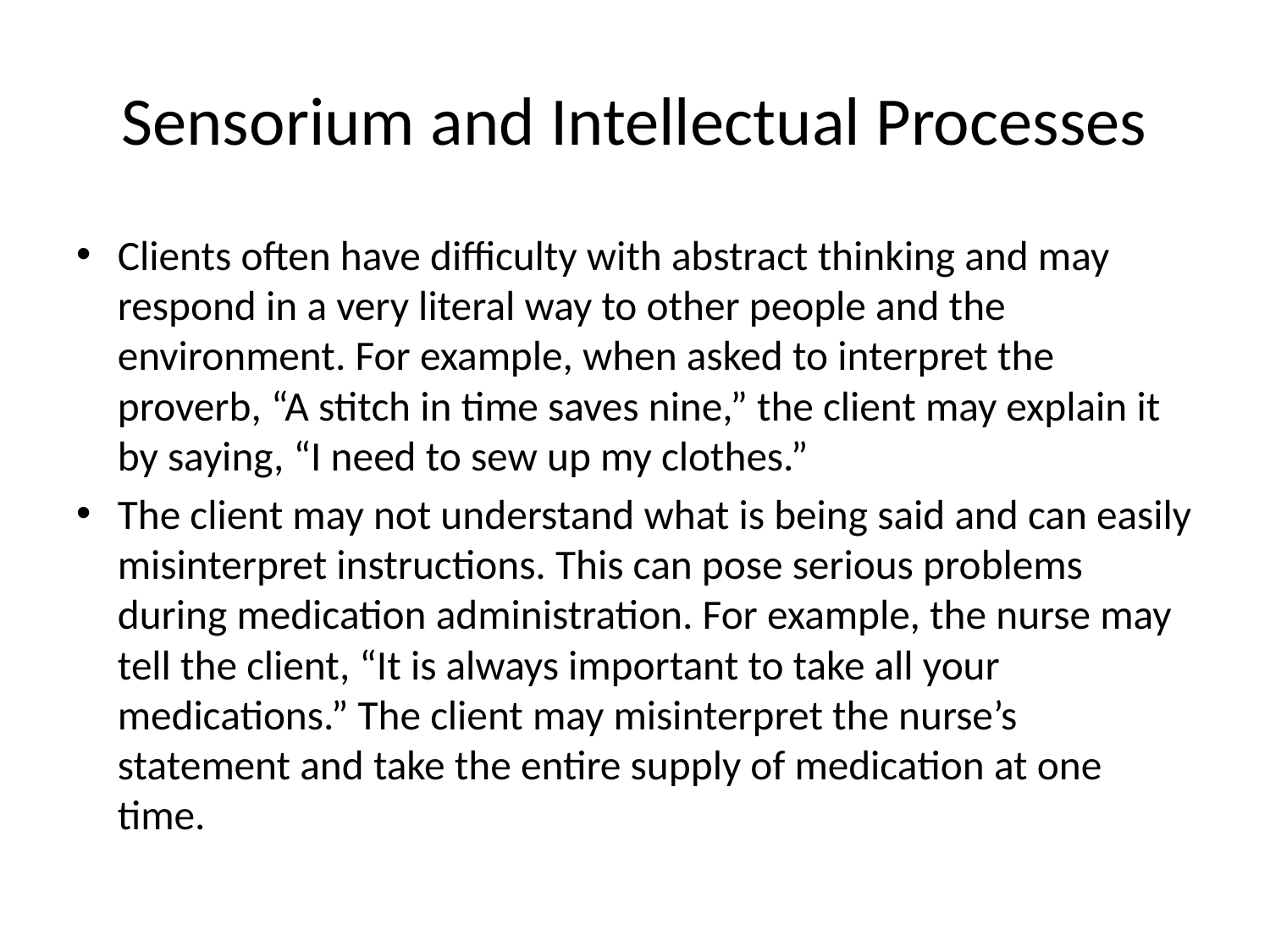

# Sensorium and Intellectual Processes
Clients often have difficulty with abstract thinking and may respond in a very literal way to other people and the environment. For example, when asked to interpret the proverb, “A stitch in time saves nine,” the client may explain it by saying, “I need to sew up my clothes.”
The client may not understand what is being said and can easily misinterpret instructions. This can pose serious problems during medication administration. For example, the nurse may tell the client, “It is always important to take all your medications.” The client may misinterpret the nurse’s statement and take the entire supply of medication at one time.